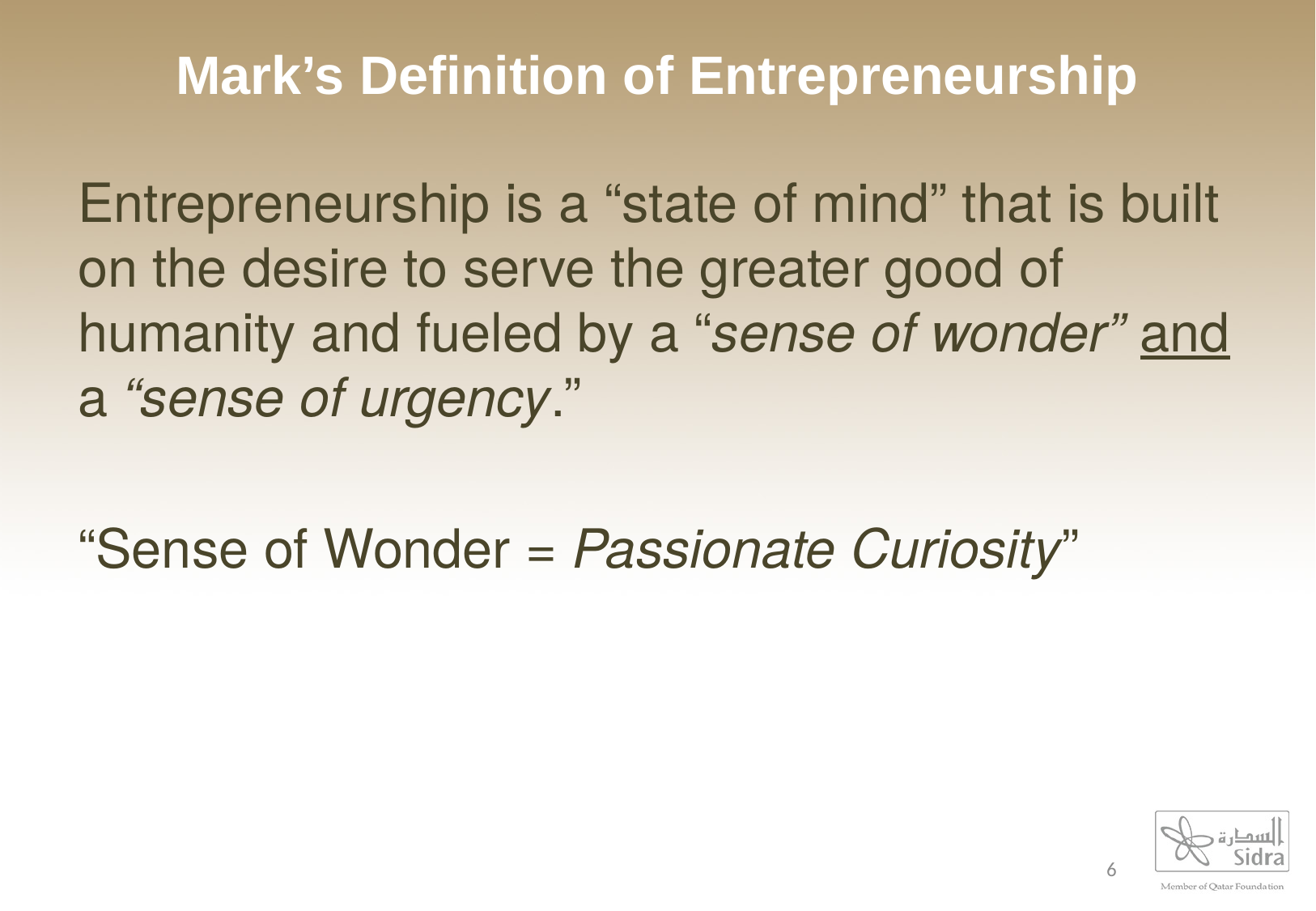

Mark’s Definition of Entrepreneurship
Entrepreneurship is a “state of mind” that is built on the desire to serve the greater good of humanity and fueled by a “sense of wonder” and a “sense of urgency.”

“Sense of Wonder = Passionate Curiosity”

6